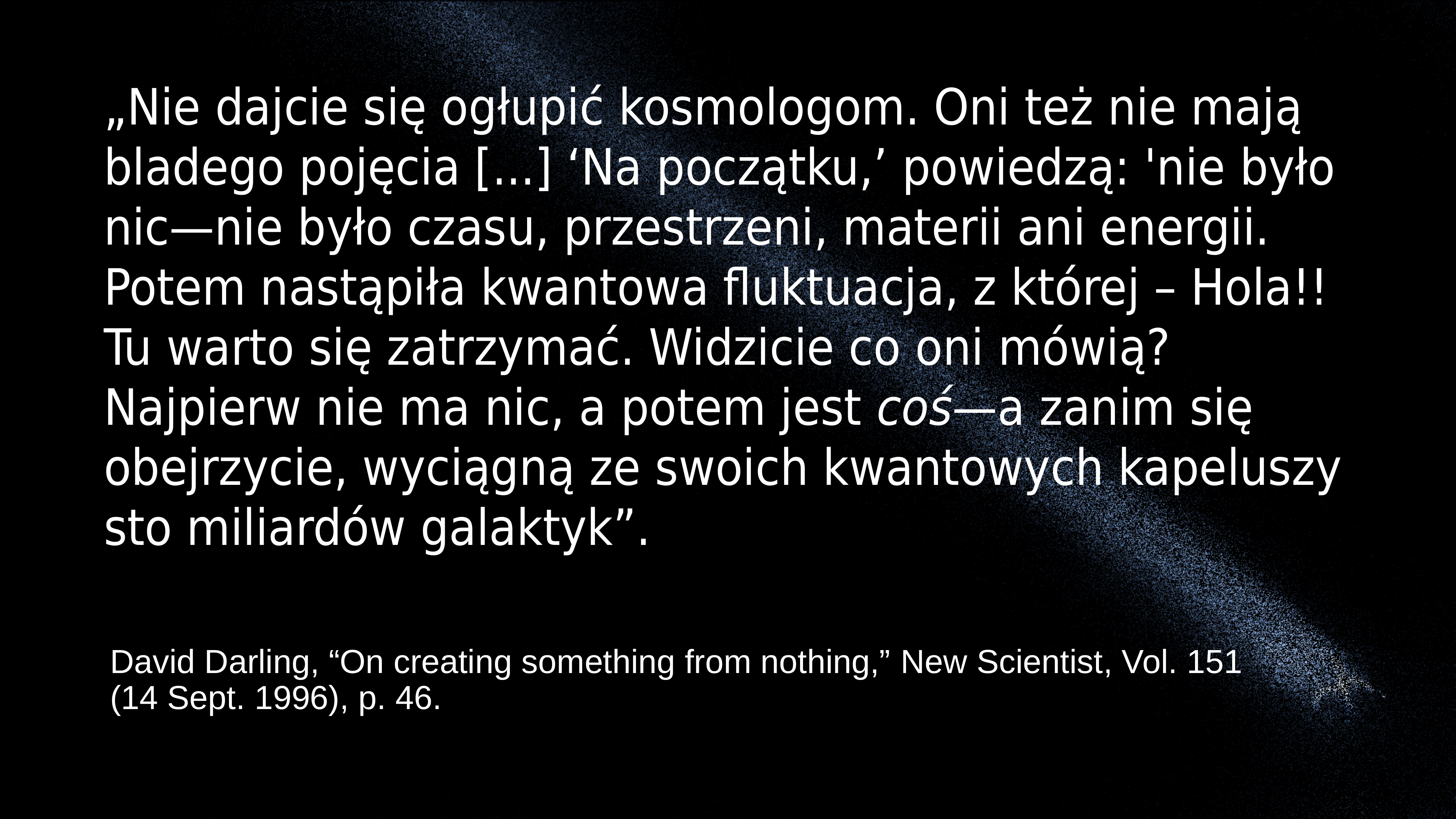

„Nie dajcie się ogłupić kosmologom. Oni też nie mają bladego pojęcia [...] ‘Na początku,’ powiedzą: 'nie było nic—nie było czasu, przestrzeni, materii ani energii. Potem nastąpiła kwantowa fluktuacja, z której – Hola!! Tu warto się zatrzymać. Widzicie co oni mówią? Najpierw nie ma nic, a potem jest coś—a zanim się obejrzycie, wyciągną ze swoich kwantowych kapeluszy sto miliardów galaktyk”.
David Darling, “On creating something from nothing,” New Scientist, Vol. 151 (14 Sept. 1996), p. 46.